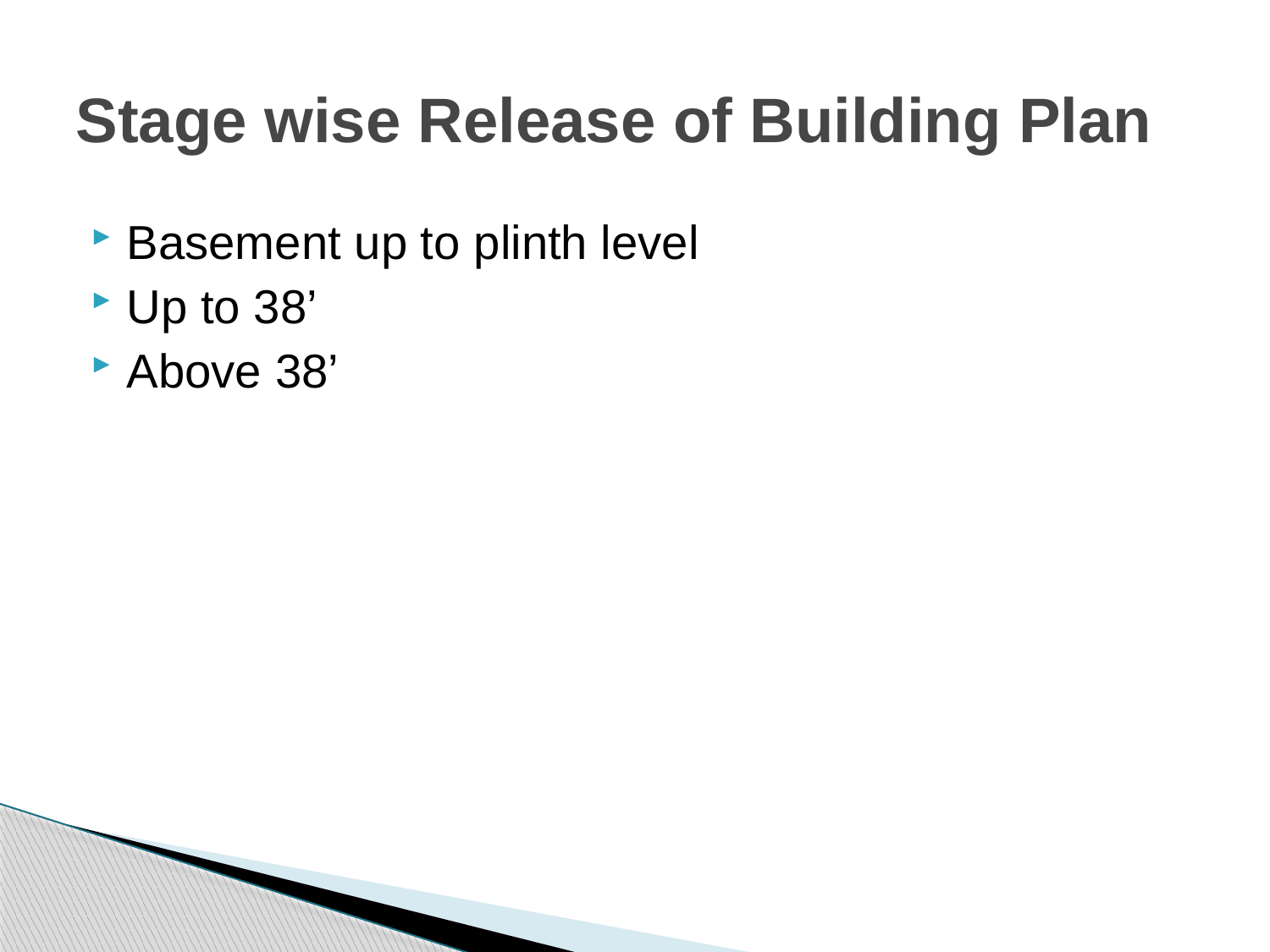

# Stage wise Release of Building Plan
Basement up to plinth level
Up to 38’
Above 38’